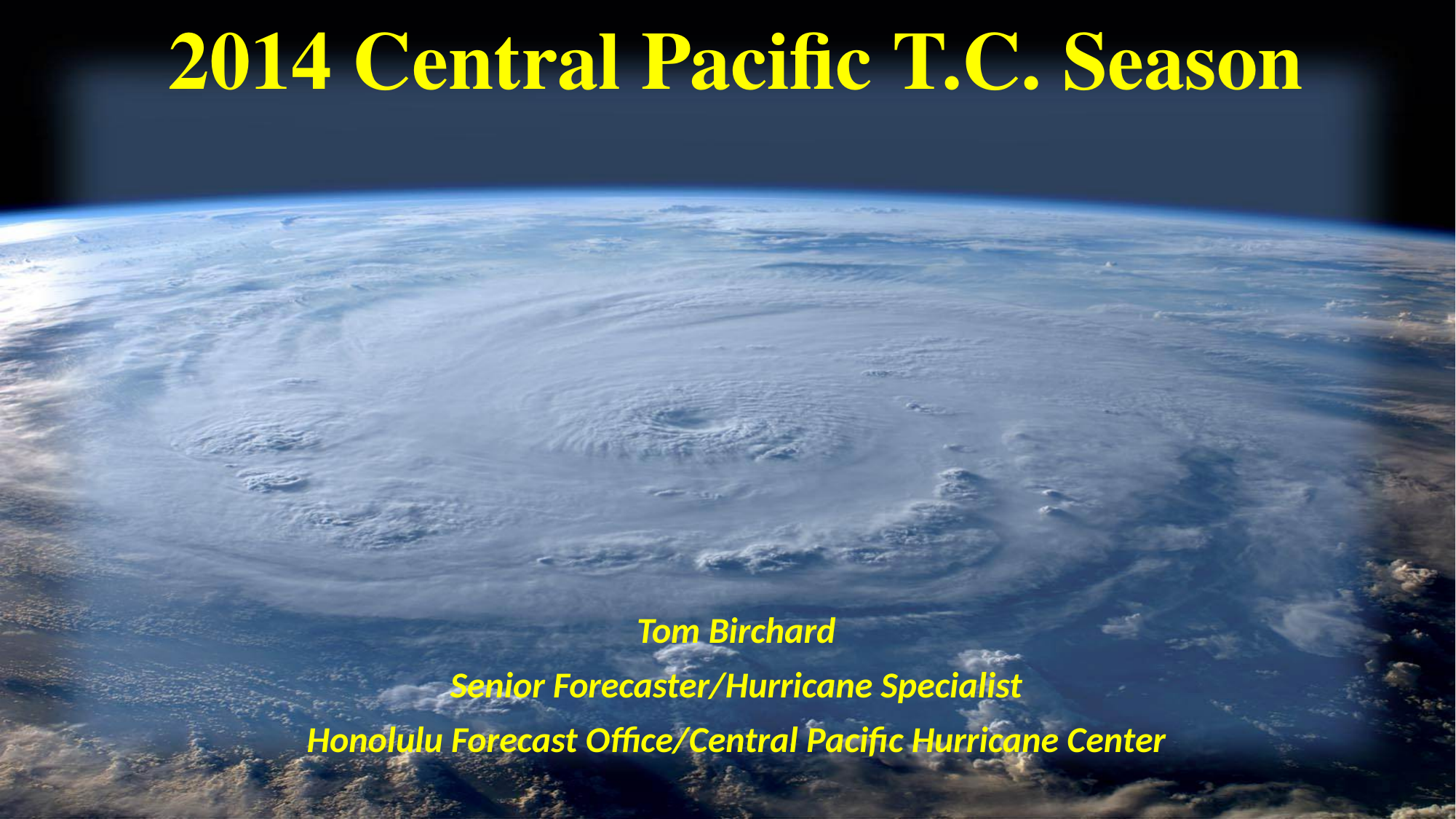

# 2014 Central Pacific T.C. Season
Tom Birchard
Senior Forecaster/Hurricane Specialist
Honolulu Forecast Office/Central Pacific Hurricane Center